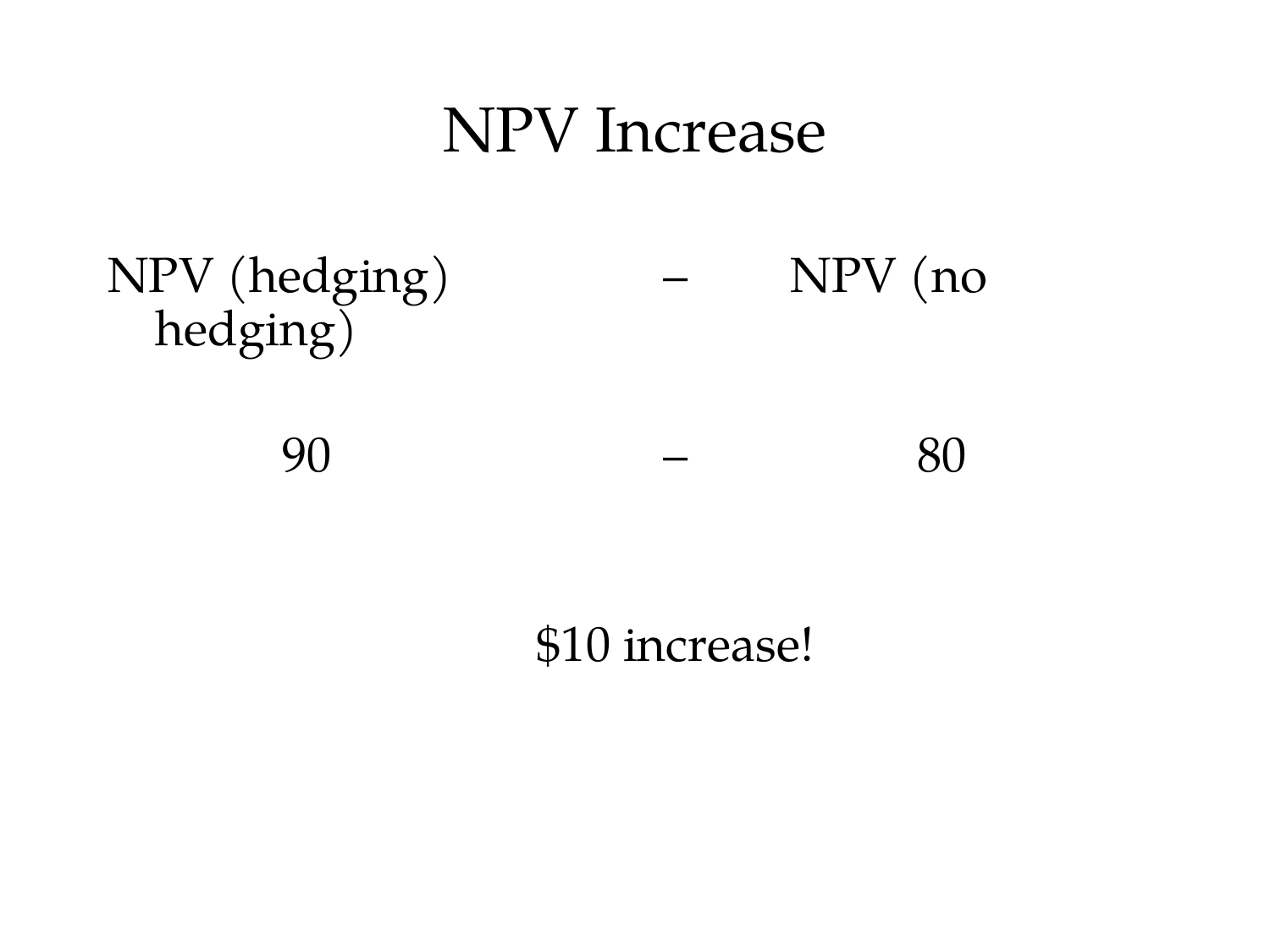

# NPV Increase
NPV (hedging)		–	NPV (no hedging)

		90			–		80

				$10 increase!